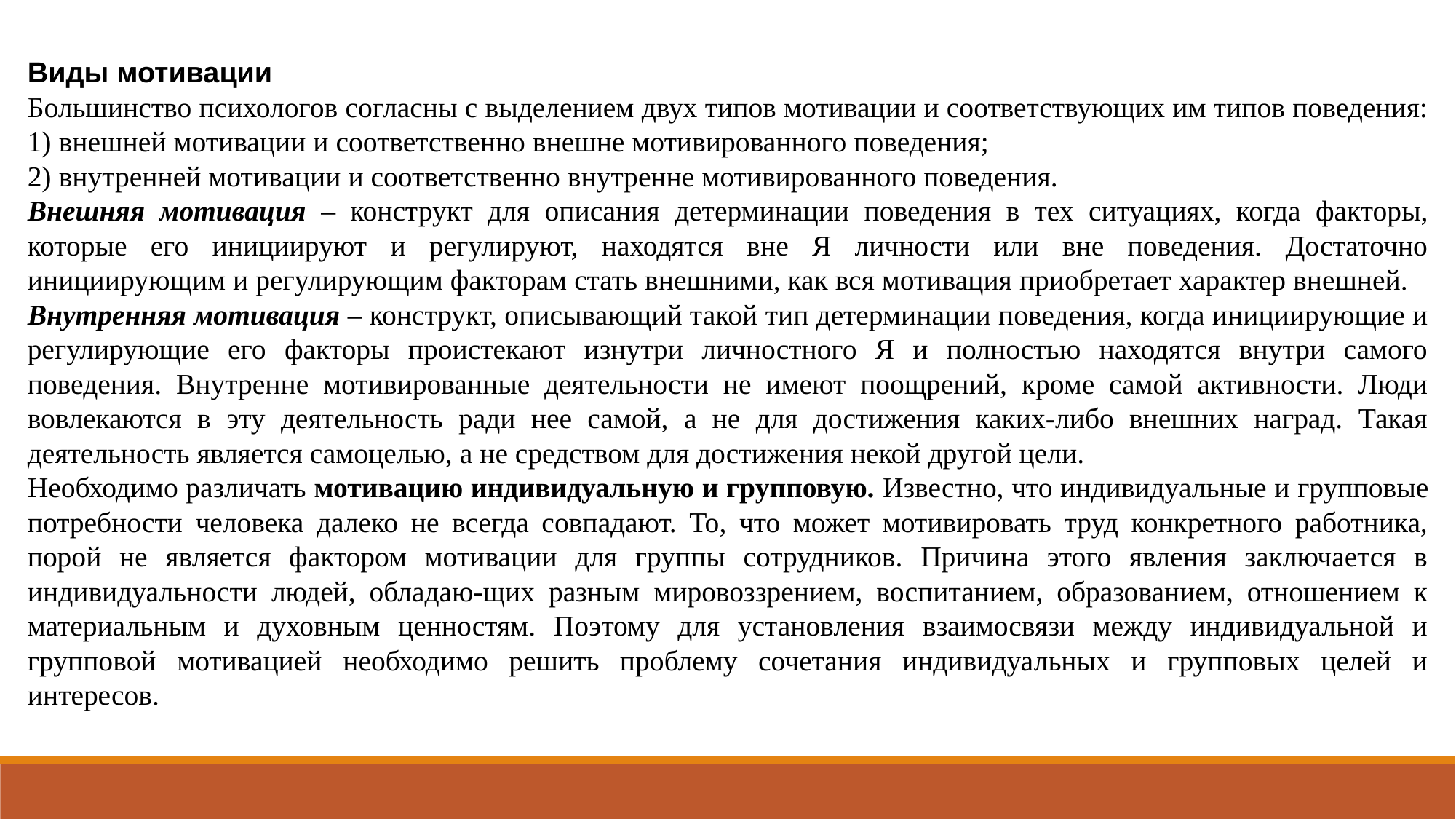

Виды мотивации
Большинство психологов согласны с выделением двух типов мотивации и соответствующих им типов поведения:
1) внешней мотивации и соответственно внешне мотивированного поведения;
2) внутренней мотивации и соответственно внутренне мотивированного поведения.
Внешняя мотивация – конструкт для описания детерминации поведения в тех ситуациях, когда факторы, которые его инициируют и регулируют, находятся вне Я личности или вне поведения. Достаточно инициирующим и регулирующим факторам стать внешними, как вся мотивация приобретает характер внешней.
Внутренняя мотивация – конструкт, описывающий такой тип детерминации поведения, когда инициирующие и регулирующие его факторы проистекают изнутри личностного Я и полностью находятся внутри самого поведения. Внутренне мотивированные деятельности не имеют поощрений, кроме самой активности. Люди вовлекаются в эту деятельность ради нее самой, а не для достижения каких-либо внешних наград. Такая деятельность является самоцелью, а не средством для достижения некой другой цели.
Необходимо различать мотивацию индивидуальную и групповую. Известно, что индивидуальные и групповые потребности человека далеко не всегда совпадают. То, что может мотивировать труд конкретного работника, порой не является фактором мотивации для группы сотрудников. Причина этого явления заключается в индивидуальности людей, обладаю-щих разным мировоззрением, воспитанием, образованием, отношением к материальным и духовным ценностям. Поэтому для установления взаимосвязи между индивидуальной и групповой мотивацией необходимо решить проблему сочетания индивидуальных и групповых целей и интересов.